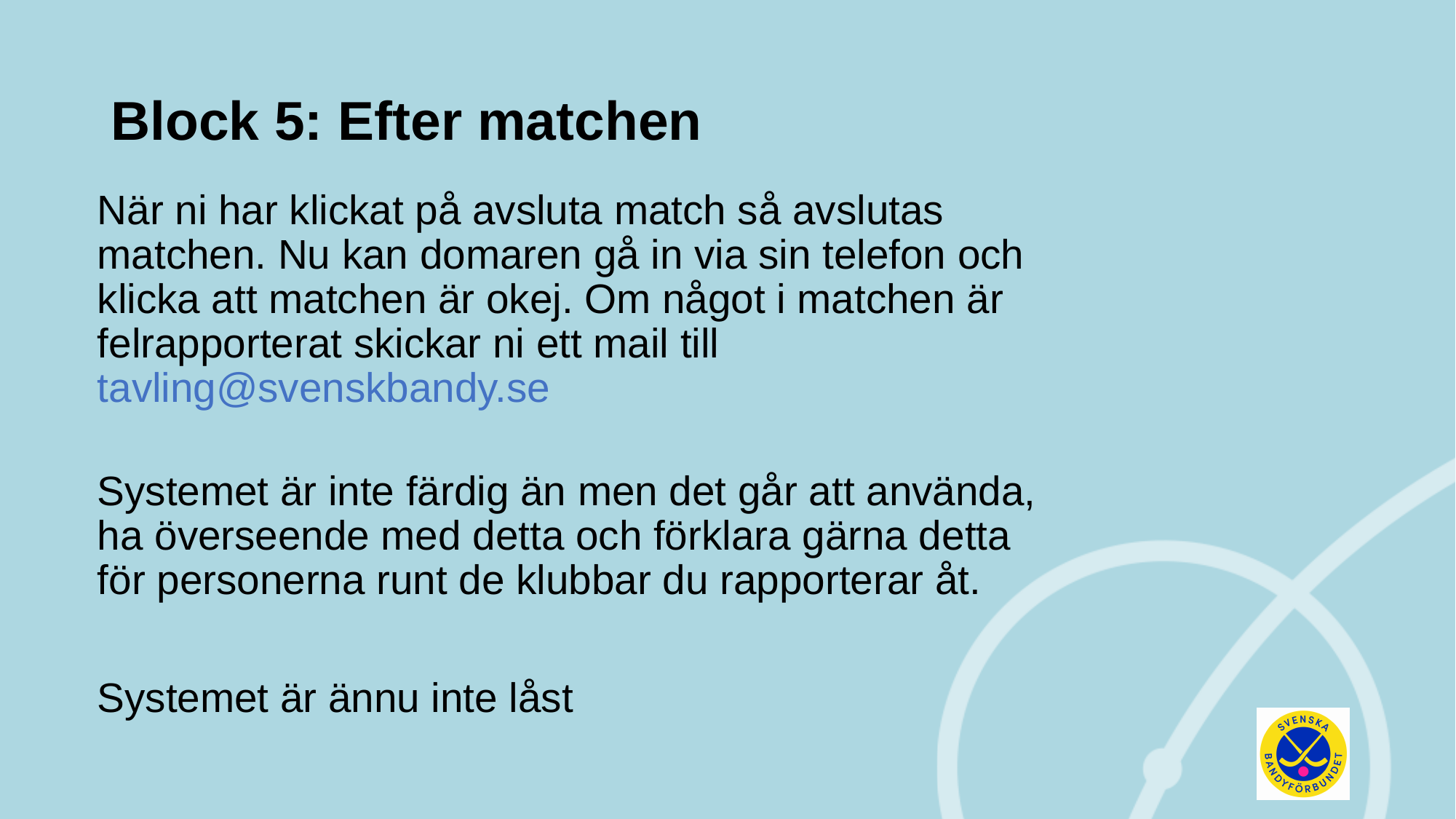

# Block 5: Efter matchen
När ni har klickat på avsluta match så avslutas matchen. Nu kan domaren gå in via sin telefon och klicka att matchen är okej. Om något i matchen är felrapporterat skickar ni ett mail till tavling@svenskbandy.se
Systemet är inte färdig än men det går att använda, ha överseende med detta och förklara gärna detta för personerna runt de klubbar du rapporterar åt.

Systemet är ännu inte låst